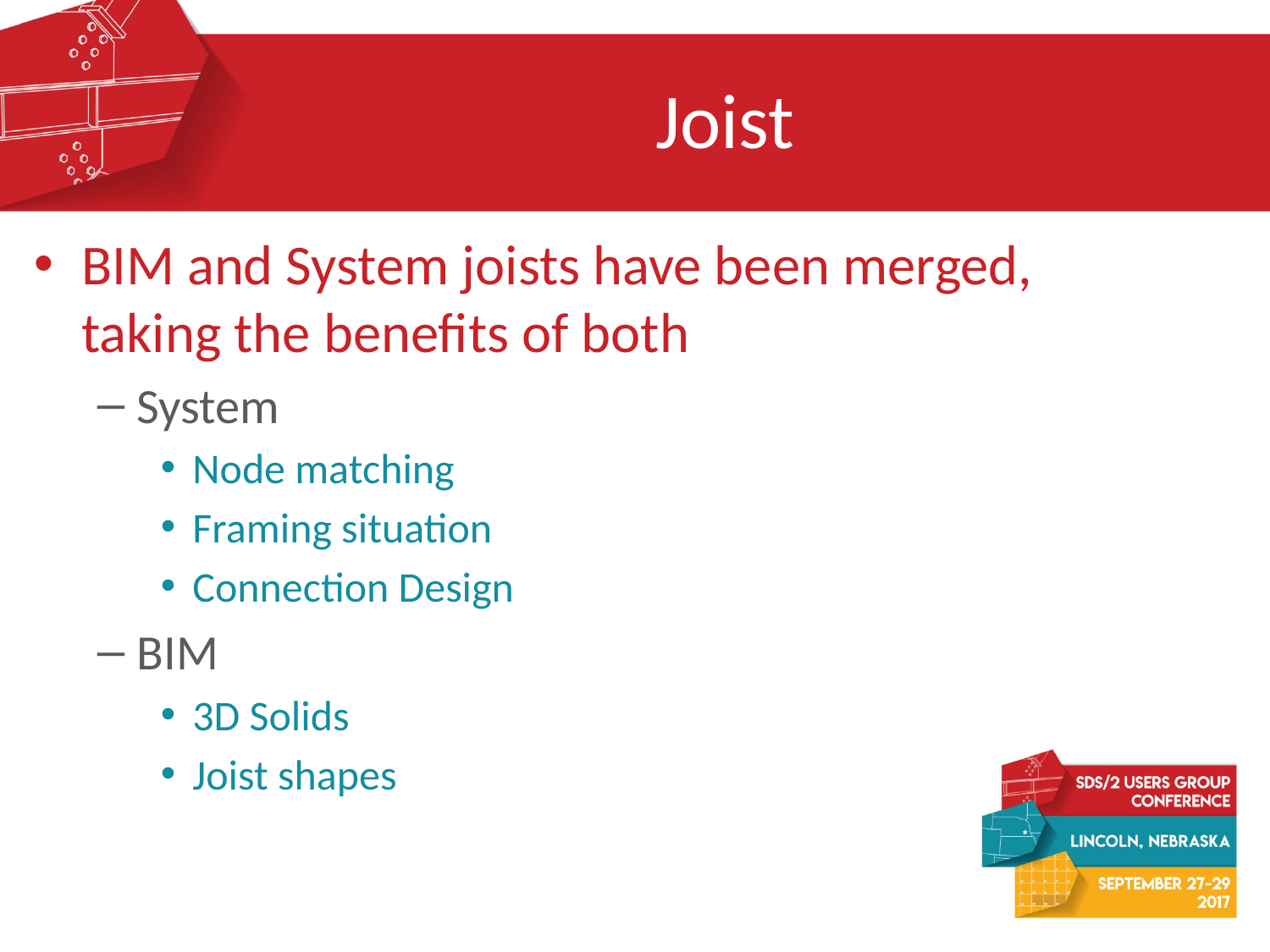

# Joist
BIM and System joists have been merged, taking the benefits of both
System
Node matching
Framing situation
Connection Design
BIM
3D Solids
Joist shapes